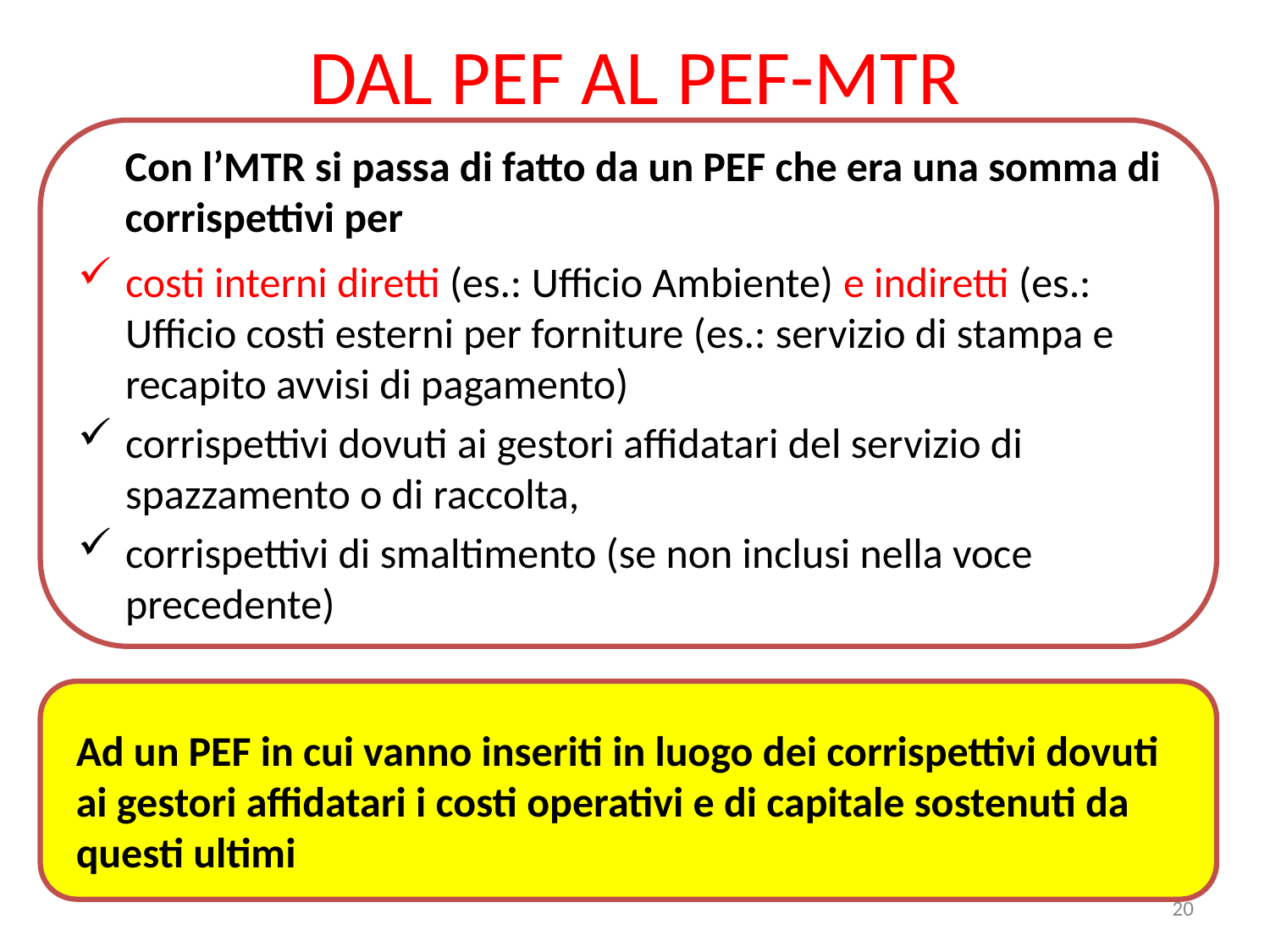

DAL PEF AL PEF-MTR

Con l’MTR si passa di fatto da un PEF che era una somma di corrispettivi per
costi interni diretti (es.: Ufficio Ambiente) e indiretti (es.: Ufficio costi esterni per forniture (es.: servizio di stampa e recapito avvisi di pagamento)
corrispettivi dovuti ai gestori affidatari del servizio di spazzamento o di raccolta,
corrispettivi di smaltimento (se non inclusi nella voce precedente)

Ad un PEF in cui vanno inseriti in luogo dei corrispettivi dovuti ai gestori affidatari i costi operativi e di capitale sostenuti da questi ultimi
20